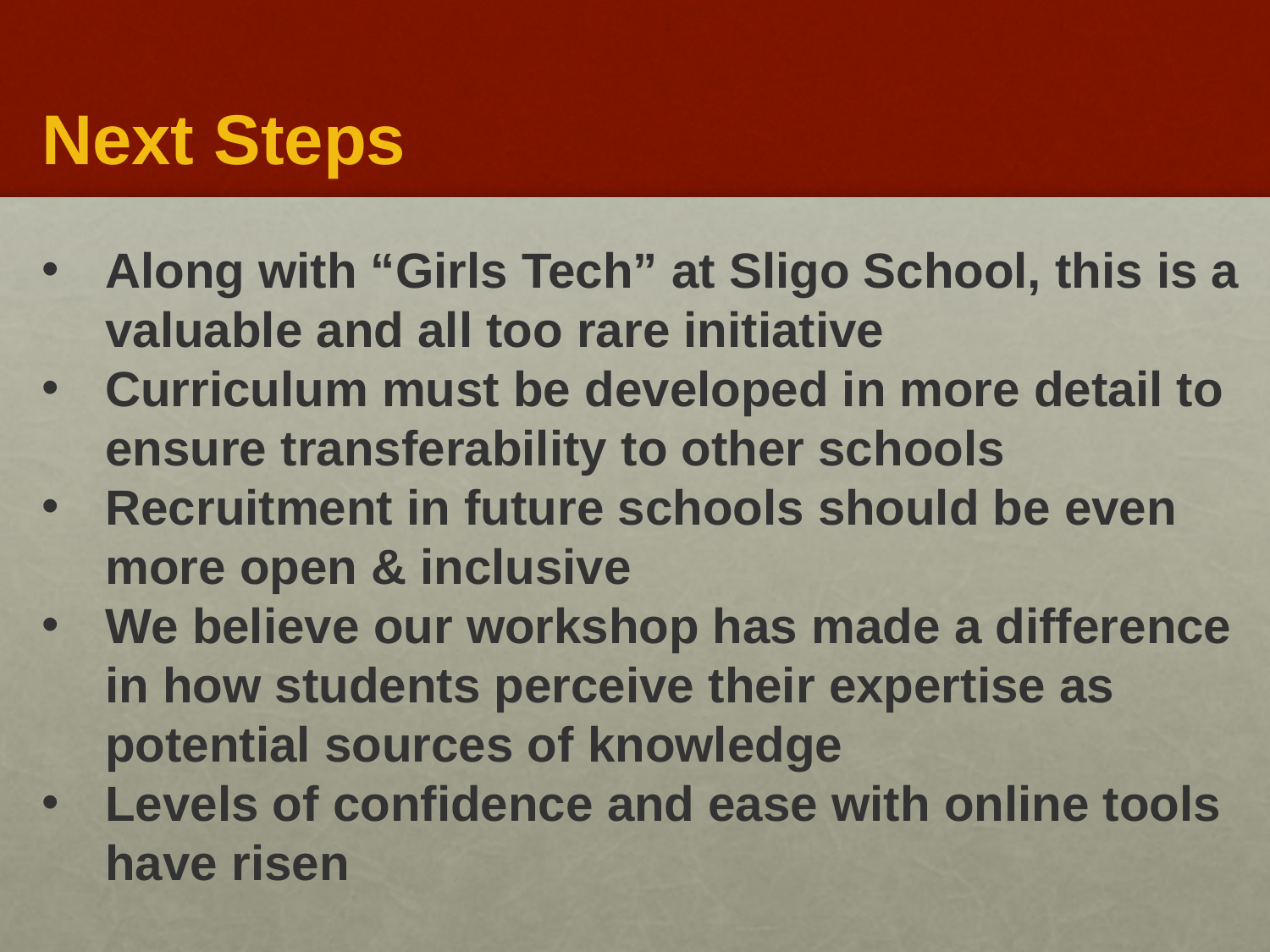

Next Steps
Along with “Girls Tech” at Sligo School, this is a valuable and all too rare initiative
Curriculum must be developed in more detail to ensure transferability to other schools
Recruitment in future schools should be even more open & inclusive
We believe our workshop has made a difference in how students perceive their expertise as potential sources of knowledge
Levels of confidence and ease with online tools have risen